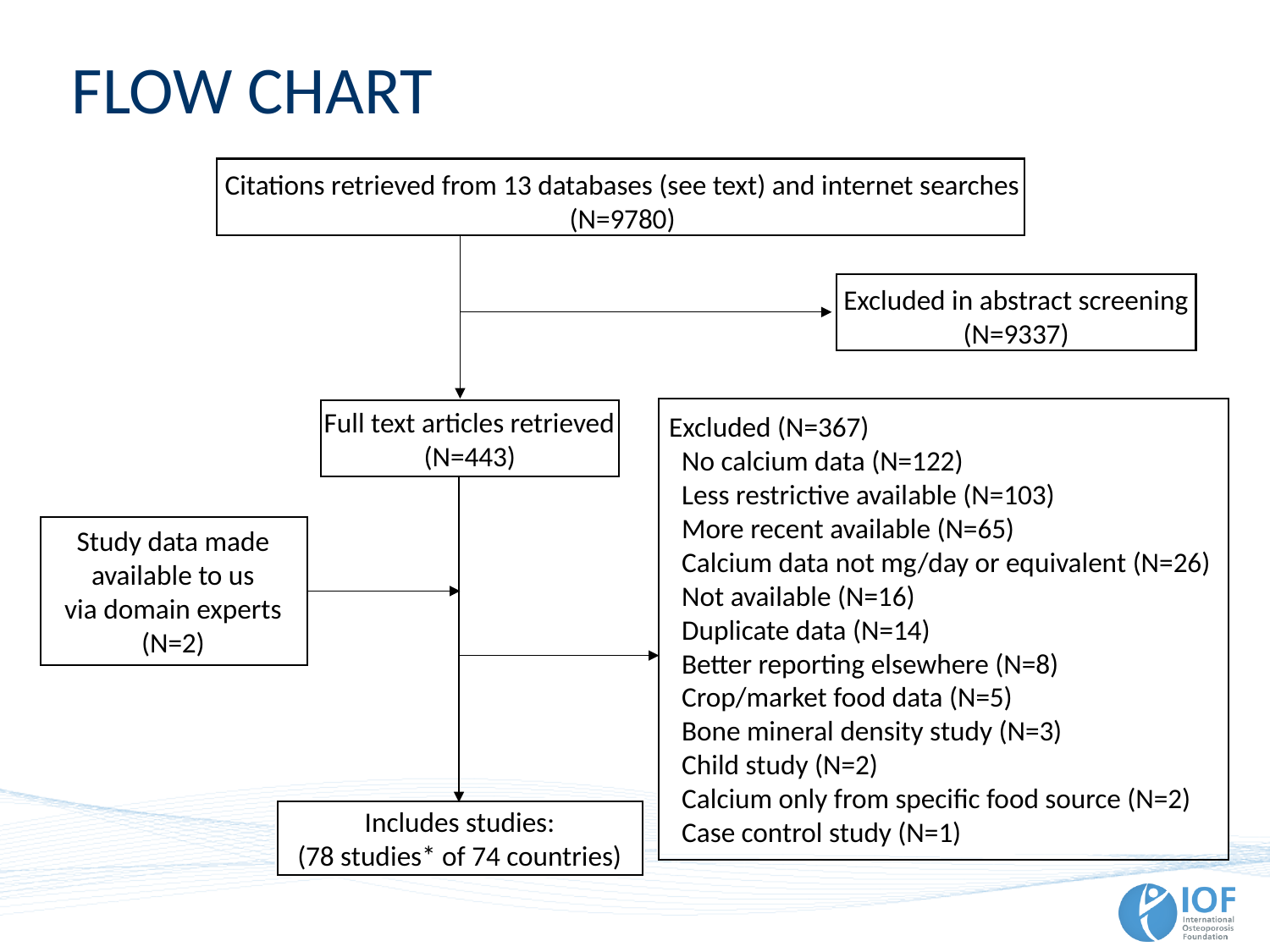

# FLOW CHART

Citations retrieved from 13 databases (see text) and internet searches
(N=9780)

Excluded in abstract screening
(N=9337)
Full text articles retrieved
(N=443)

Excluded (N=367)
  No calcium data (N=122)
  Less restrictive available (N=103)
  More recent available (N=65)
  Calcium data not mg/day or equivalent (N=26)
  Not available (N=16)
  Duplicate data (N=14)
  Better reporting elsewhere (N=8)
  Crop/market food data (N=5)
  Bone mineral density study (N=3)
  Child study (N=2)
  Calcium only from specific food source (N=2)
  Case control study (N=1)
Study data made
available to us
via domain experts
(N=2)

Includes studies:
(78 studies* of 74 countries)